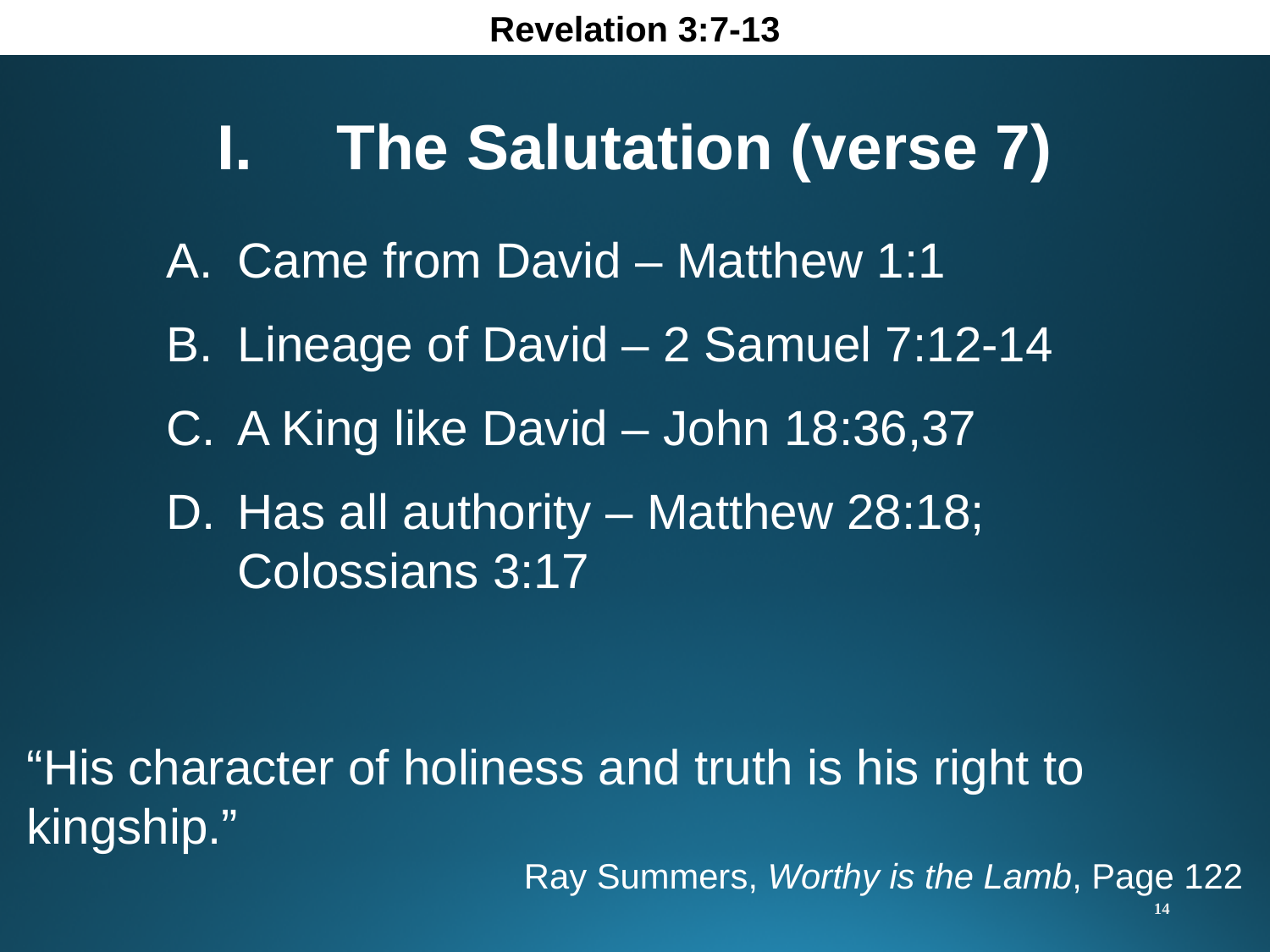

Revelation 3:7-13
The Salutation (verse 7)
Came from David – Matthew 1:1
Lineage of David – 2 Samuel 7:12-14
A King like David – John 18:36,37
Has all authority – Matthew 28:18;
Colossians 3:17
“His character of holiness and truth is his right to kingship.”
Ray Summers, Worthy is the Lamb, Page 122
14